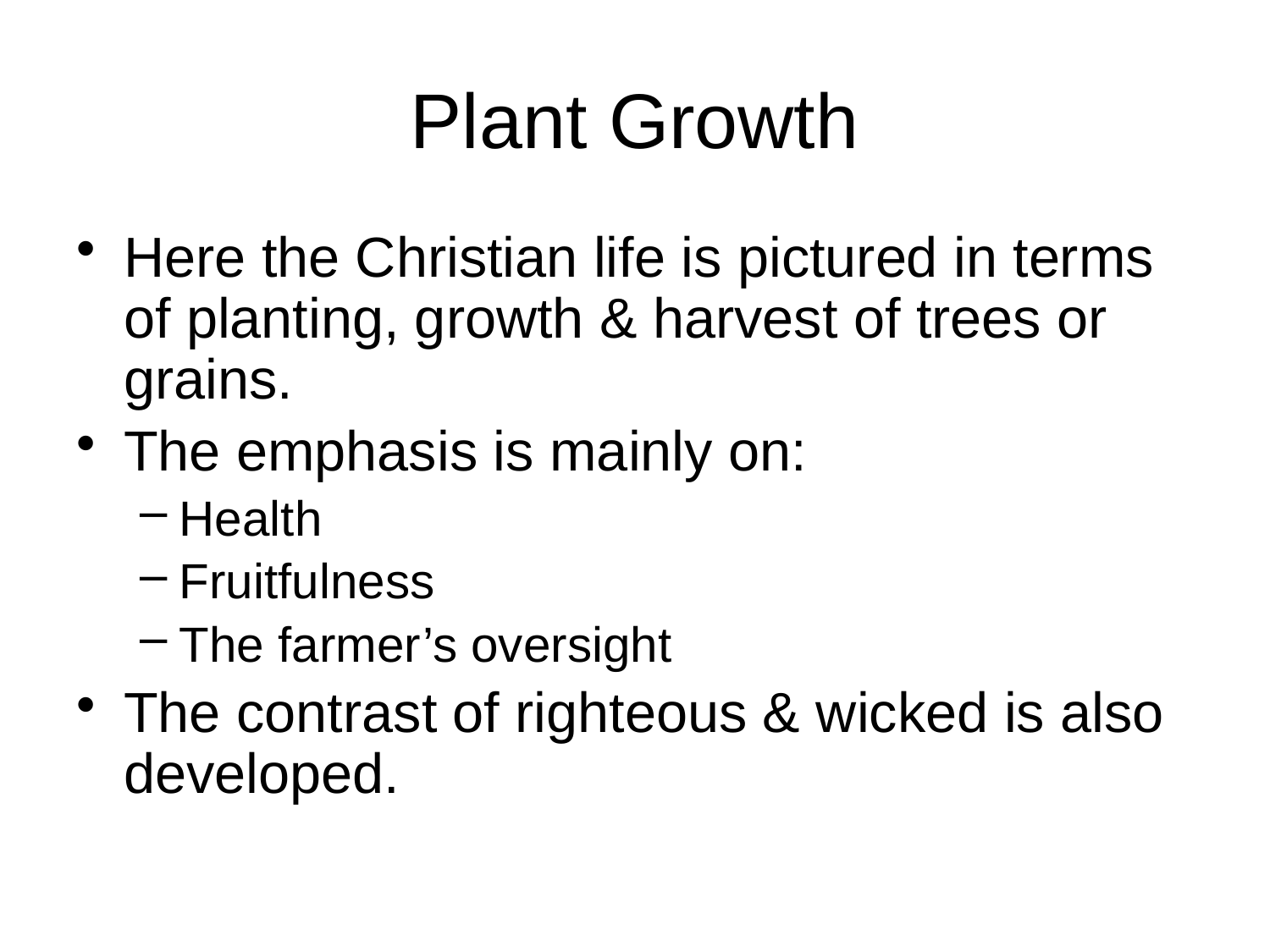

# Plant Growth
Here the Christian life is pictured in terms of planting, growth & harvest of trees or grains.
The emphasis is mainly on:
Health
Fruitfulness
The farmer’s oversight
The contrast of righteous & wicked is also developed.